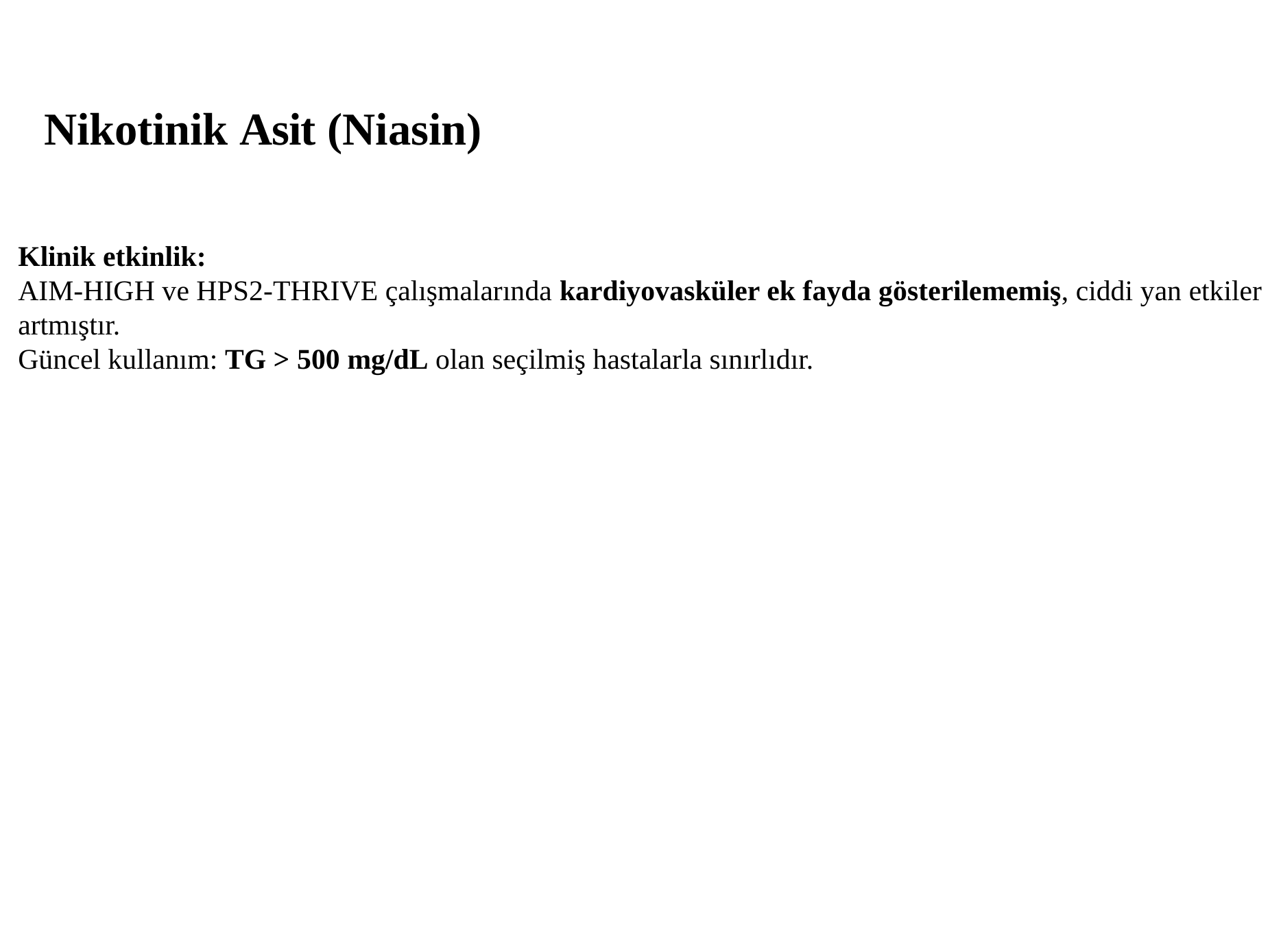

Nikotinik Asit (Niasin)

Klinik etkinlik:
AIM-HIGH ve HPS2-THRIVE çalışmalarında kardiyovasküler ek fayda gösterilememiş, ciddi yan etkiler artmıştır.
Güncel kullanım: TG > 500 mg/dL olan seçilmiş hastalarla sınırlıdır.